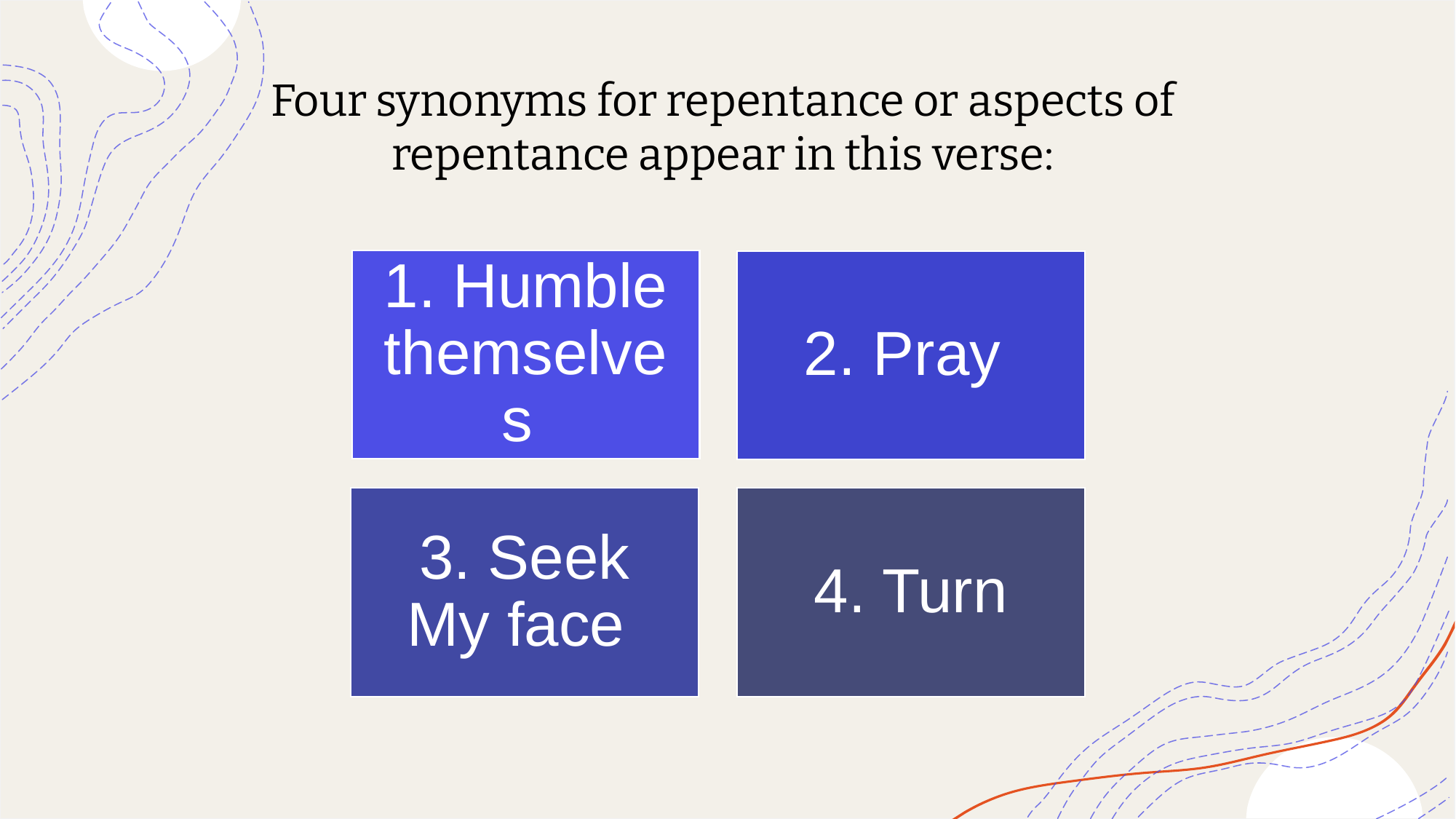

# Four synonyms for repentance or aspects of repentance appear in this verse:
1. Humble themselves
2. Pray
3. Seek My face
4. Turn